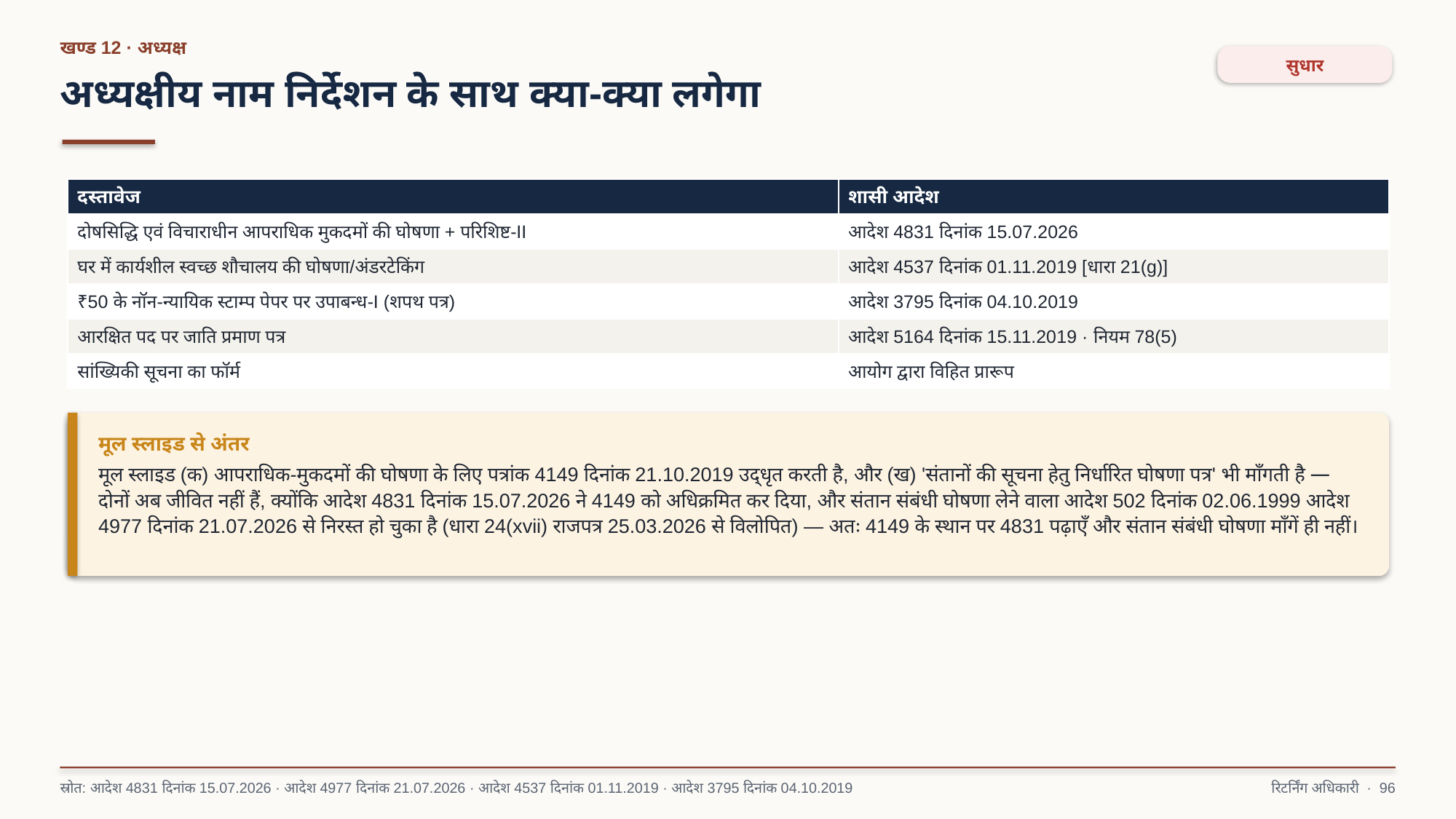

खण्ड 12 · अध्यक्ष
सुधार
अध्यक्षीय नाम निर्देशन के साथ क्या-क्या लगेगा

| दस्तावेज | शासी आदेश |
| --- | --- |
| दोषसिद्धि एवं विचाराधीन आपराधिक मुकदमों की घोषणा + परिशिष्ट-II | आदेश 4831 दिनांक 15.07.2026 |
| घर में कार्यशील स्वच्छ शौचालय की घोषणा/अंडरटेकिंग | आदेश 4537 दिनांक 01.11.2019 [धारा 21(g)] |
| ₹50 के नॉन-न्यायिक स्टाम्प पेपर पर उपाबन्ध-I (शपथ पत्र) | आदेश 3795 दिनांक 04.10.2019 |
| आरक्षित पद पर जाति प्रमाण पत्र | आदेश 5164 दिनांक 15.11.2019 · नियम 78(5) |
| सांख्यिकी सूचना का फॉर्म | आयोग द्वारा विहित प्रारूप |

मूल स्लाइड से अंतर
मूल स्लाइड (क) आपराधिक-मुकदमों की घोषणा के लिए पत्रांक 4149 दिनांक 21.10.2019 उद्धृत करती है, और (ख) 'संतानों की सूचना हेतु निर्धारित घोषणा पत्र' भी माँगती है — दोनों अब जीवित नहीं हैं, क्योंकि आदेश 4831 दिनांक 15.07.2026 ने 4149 को अधिक्रमित कर दिया, और संतान संबंधी घोषणा लेने वाला आदेश 502 दिनांक 02.06.1999 आदेश 4977 दिनांक 21.07.2026 से निरस्त हो चुका है (धारा 24(xvii) राजपत्र 25.03.2026 से विलोपित) — अतः 4149 के स्थान पर 4831 पढ़ाएँ और संतान संबंधी घोषणा माँगें ही नहीं।

स्रोत: आदेश 4831 दिनांक 15.07.2026 · आदेश 4977 दिनांक 21.07.2026 · आदेश 4537 दिनांक 01.11.2019 · आदेश 3795 दिनांक 04.10.2019
रिटर्निंग अधिकारी  ·  96